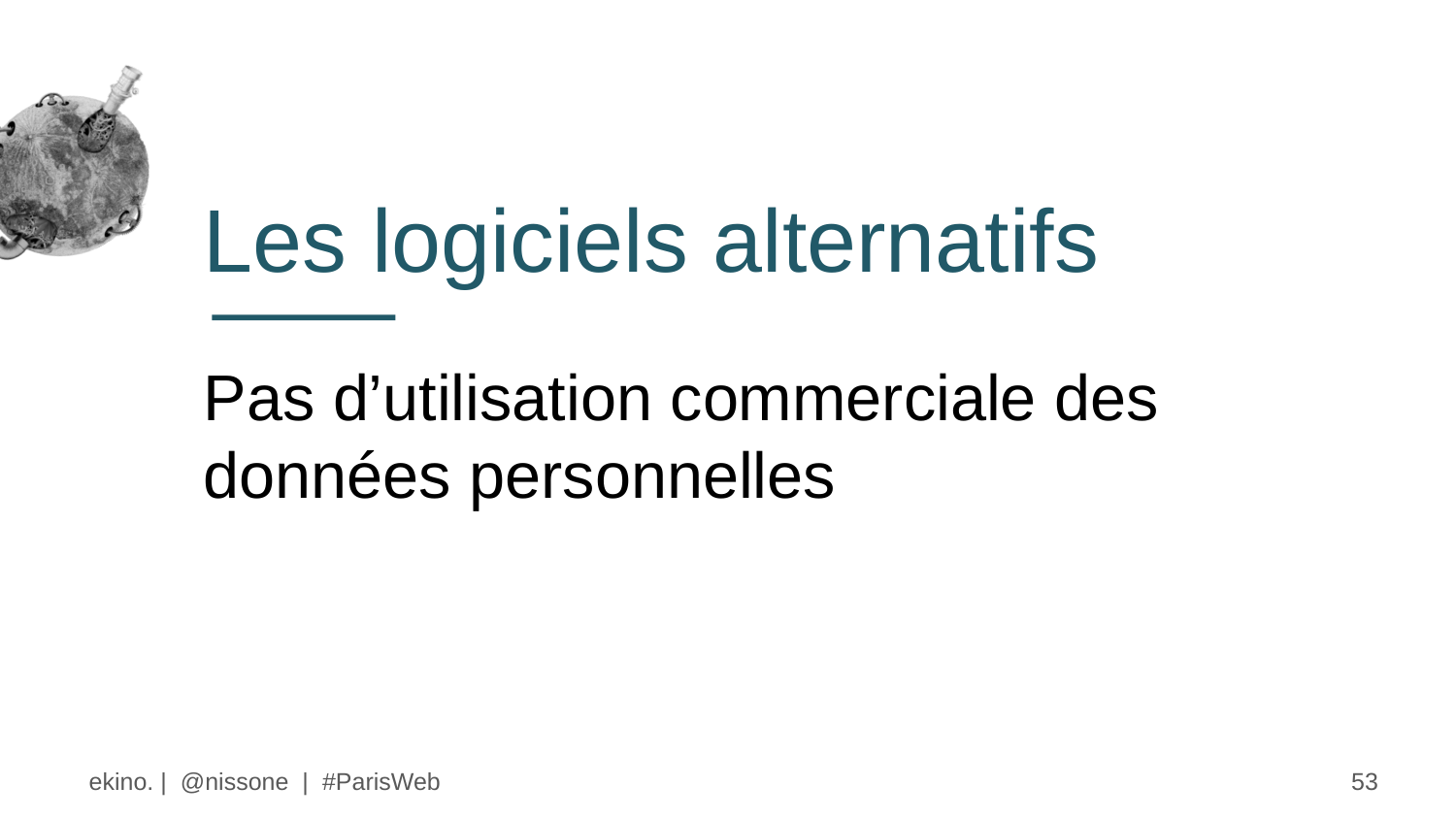

# Les logiciels alternatifs
Pas d’utilisation commerciale des données personnelles
ekino. |  @nissone  |  #ParisWeb
53